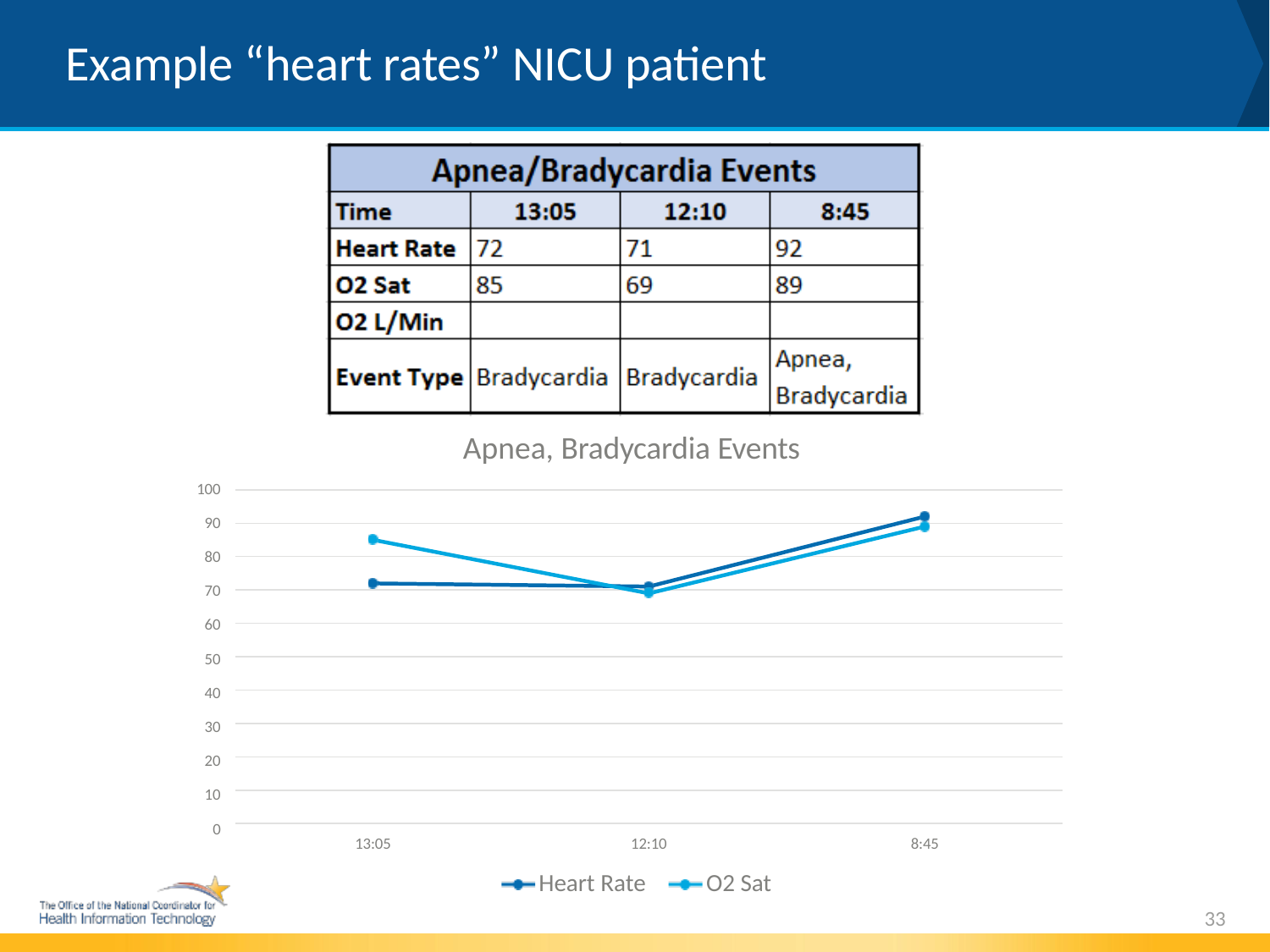

Example “heart rates” NICU patient

Apnea, Bradycardia Events
100

90

80

70

60

50

40

30

20

10

0

13:05
12:10
8:45
Heart Rate
O2 Sat

33